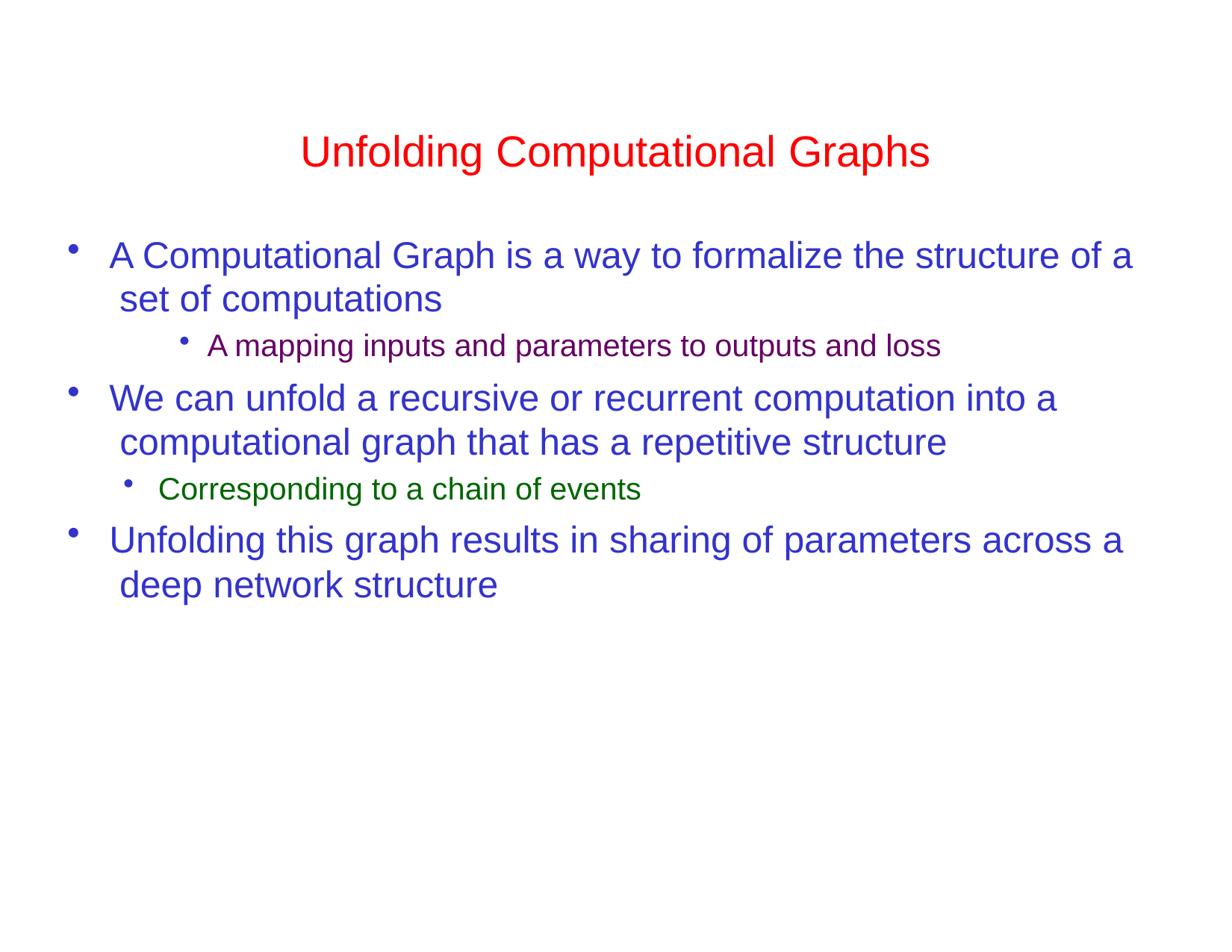

# Unfolding Computational Graphs
A Computational Graph is a way to formalize the structure of a  set of computations
A mapping inputs and parameters to outputs and loss
We can unfold a recursive or recurrent computation into a  computational graph that has a repetitive structure
Corresponding to a chain of events
Unfolding this graph results in sharing of parameters across a  deep network structure